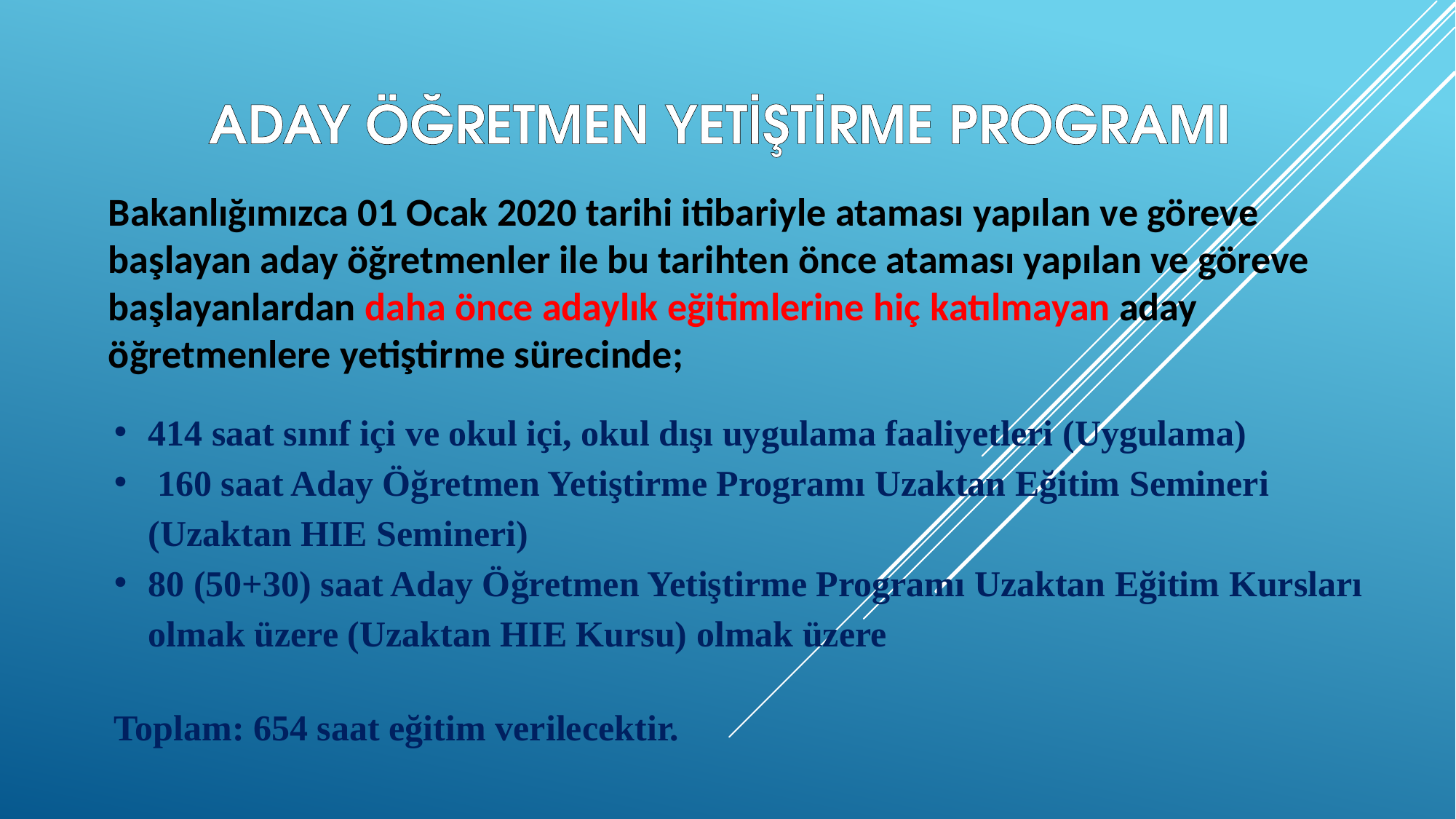

ADAY ÖĞRETMEN YETİŞTİRME PROGRAMI
Bakanlığımızca 01 Ocak 2020 tarihi itibariyle ataması yapılan ve göreve başlayan aday öğretmenler ile bu tarihten önce ataması yapılan ve göreve başlayanlardan daha önce adaylık eğitimlerine hiç katılmayan aday öğretmenlere yetiştirme sürecinde;
414 saat sınıf içi ve okul içi, okul dışı uygulama faaliyetleri (Uygulama)
 160 saat Aday Öğretmen Yetiştirme Programı Uzaktan Eğitim Semineri  (Uzaktan HIE Semineri)
80 (50+30) saat Aday Öğretmen Yetiştirme Programı Uzaktan Eğitim Kursları olmak üzere (Uzaktan HIE Kursu) olmak üzere

Toplam: 654 saat eğitim verilecektir.